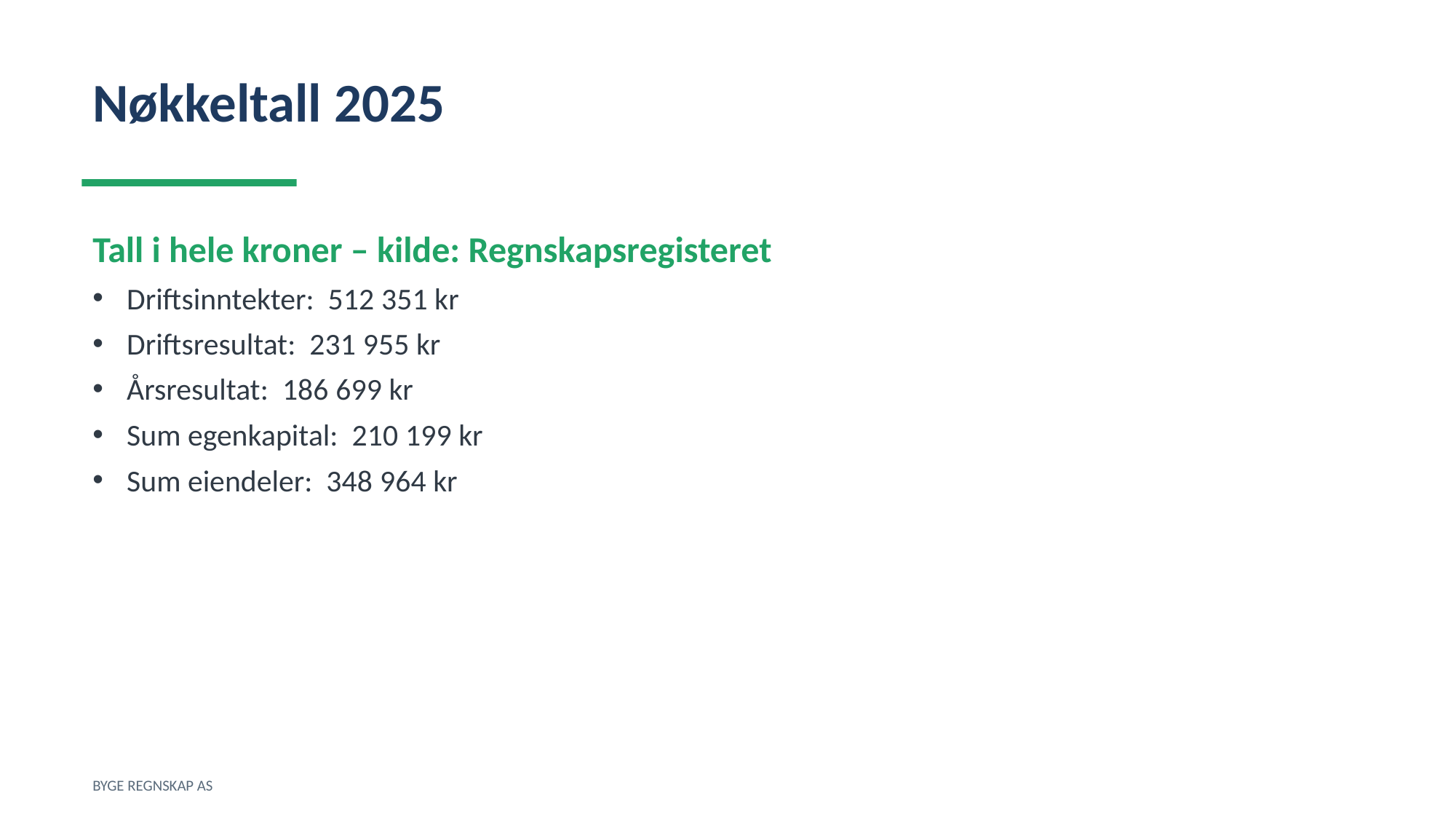

Nøkkeltall 2025

Tall i hele kroner – kilde: Regnskapsregisteret
Driftsinntekter:  512 351 kr
Driftsresultat:  231 955 kr
Årsresultat:  186 699 kr
Sum egenkapital:  210 199 kr
Sum eiendeler:  348 964 kr
BYGE REGNSKAP AS